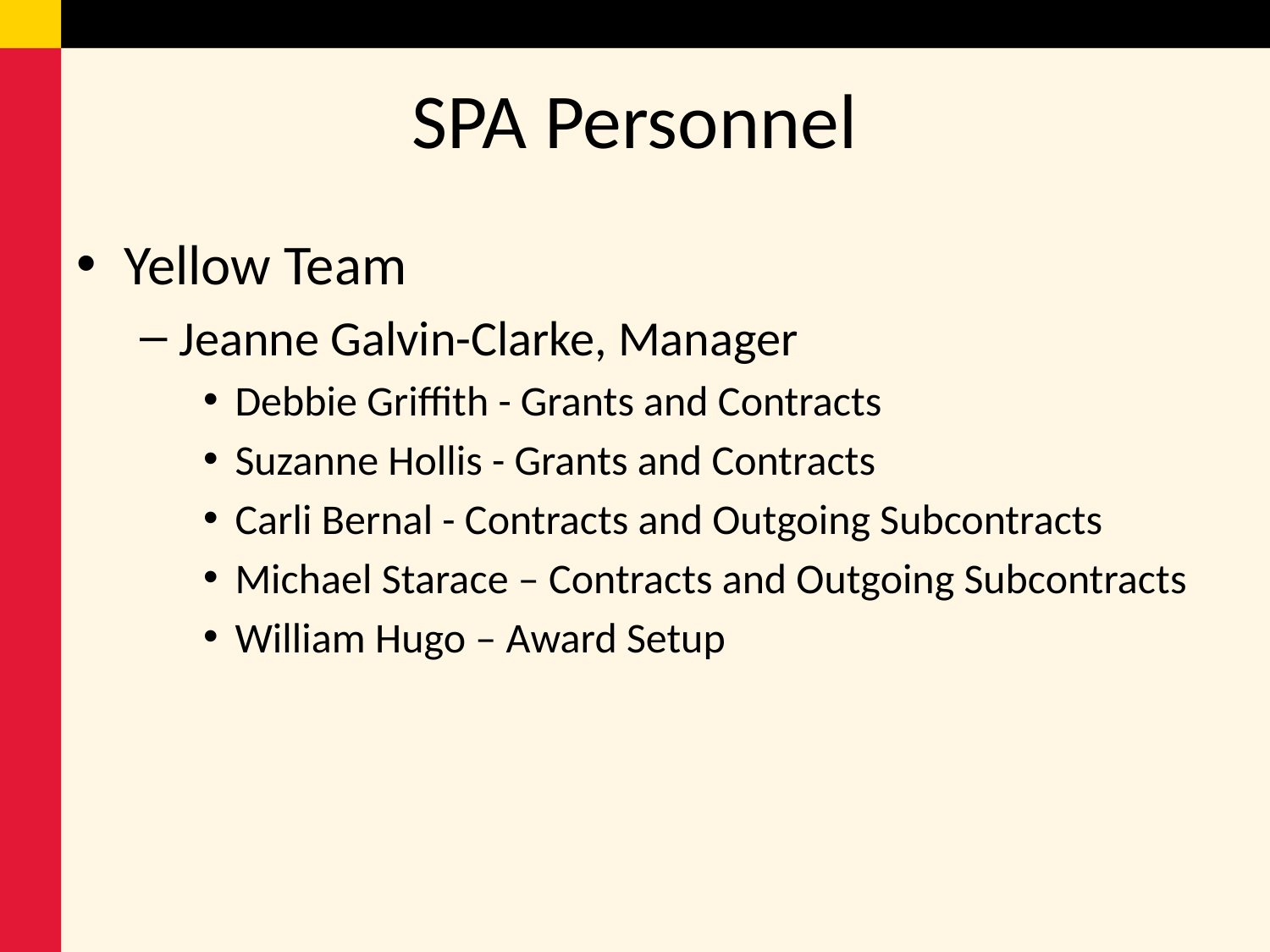

# SPA Personnel
Yellow Team
Jeanne Galvin-Clarke, Manager
Debbie Griffith - Grants and Contracts
Suzanne Hollis - Grants and Contracts
Carli Bernal - Contracts and Outgoing Subcontracts
Michael Starace – Contracts and Outgoing Subcontracts
William Hugo – Award Setup